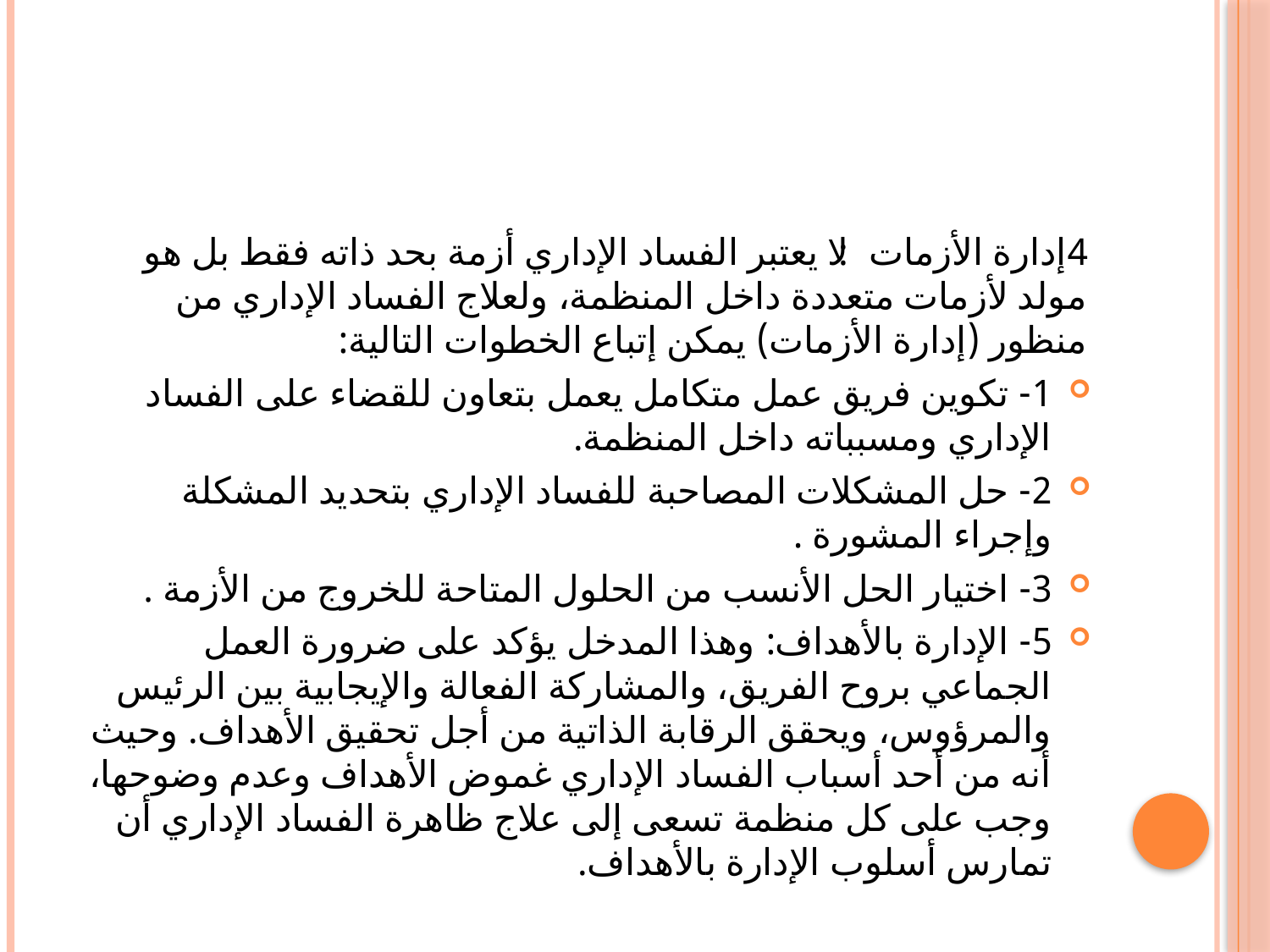

#
4إدارة الأزمات: لا يعتبر الفساد الإداري أزمة بحد ذاته فقط بل هو مولد لأزمات متعددة داخل المنظمة، ولعلاج الفساد الإداري من منظور (إدارة الأزمات) يمكن إتباع الخطوات التالية:
1- تكوين فريق عمل متكامل يعمل بتعاون للقضاء على الفساد الإداري ومسبباته داخل المنظمة.
2- حل المشكلات المصاحبة للفساد الإداري بتحديد المشكلة وإجراء المشورة .
3- اختيار الحل الأنسب من الحلول المتاحة للخروج من الأزمة .
5- الإدارة بالأهداف: وهذا المدخل يؤكد على ضرورة العمل الجماعي بروح الفريق، والمشاركة الفعالة والإيجابية بين الرئيس والمرؤوس، ويحقق الرقابة الذاتية من أجل تحقيق الأهداف. وحيث أنه من أحد أسباب الفساد الإداري غموض الأهداف وعدم وضوحها، وجب على كل منظمة تسعى إلى علاج ظاهرة الفساد الإداري أن تمارس أسلوب الإدارة بالأهداف.